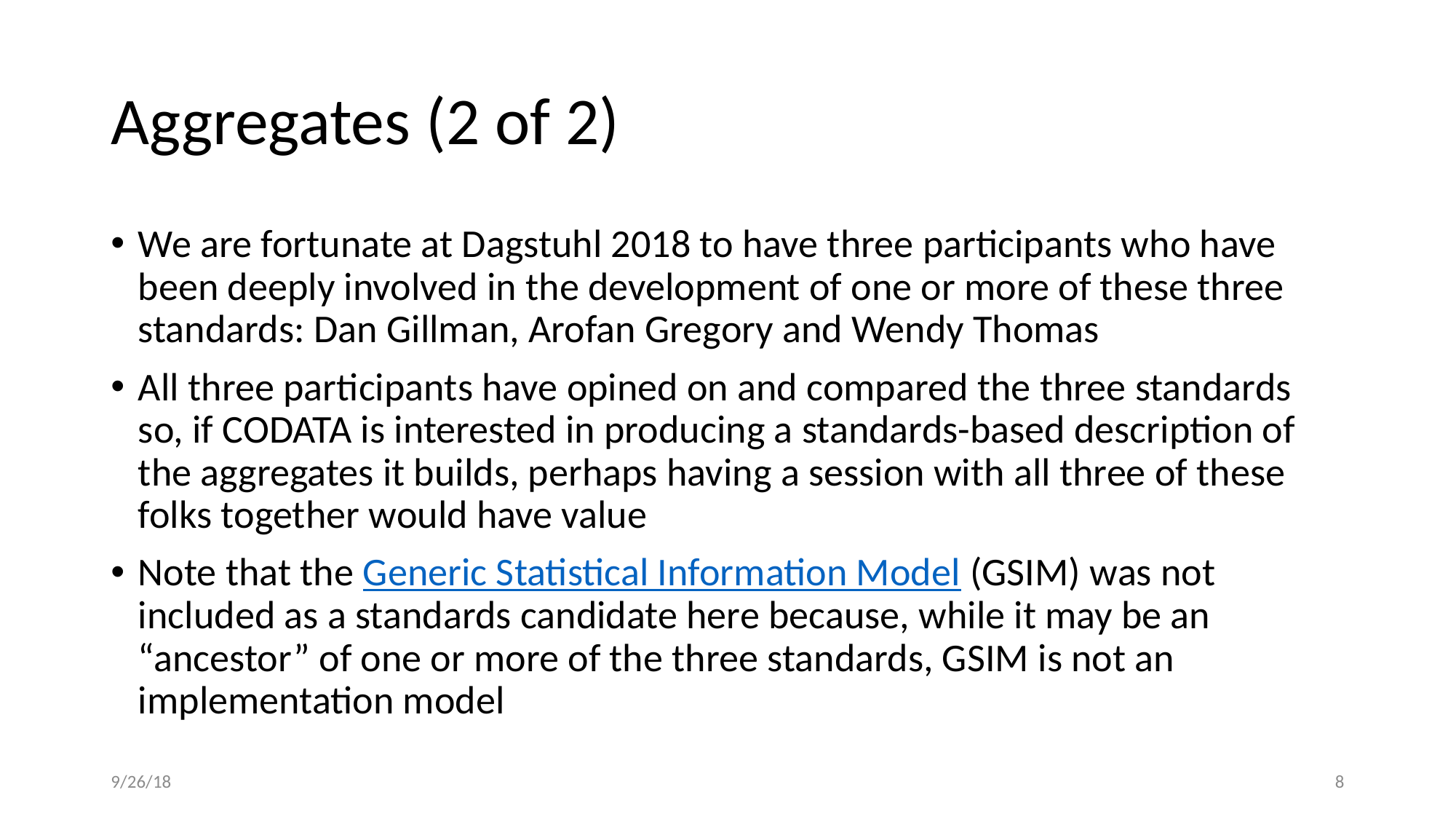

# Aggregates (2 of 2)
We are fortunate at Dagstuhl 2018 to have three participants who have been deeply involved in the development of one or more of these three standards: Dan Gillman, Arofan Gregory and Wendy Thomas
All three participants have opined on and compared the three standards so, if CODATA is interested in producing a standards-based description of the aggregates it builds, perhaps having a session with all three of these folks together would have value
Note that the Generic Statistical Information Model (GSIM) was not included as a standards candidate here because, while it may be an “ancestor” of one or more of the three standards, GSIM is not an implementation model
9/26/18
8